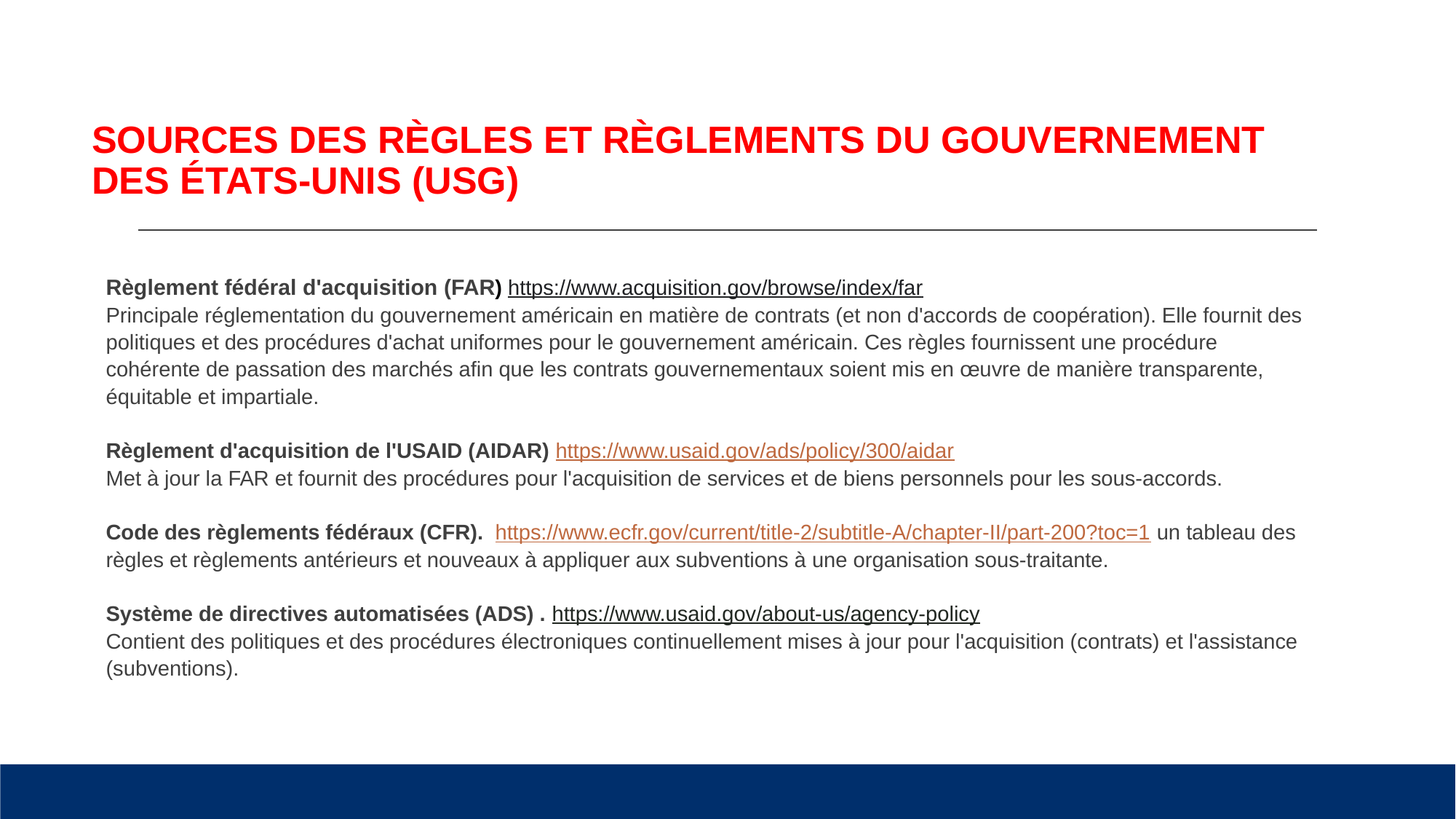

# SOURCES DES RÈGLES ET RÈGLEMENTS DU GOUVERNEMENT DES ÉTATS-UNIS (USG)

Règlement fédéral d'acquisition (FAR) https://www.acquisition.gov/browse/index/far
Principale réglementation du gouvernement américain en matière de contrats (et non d'accords de coopération). Elle fournit des politiques et des procédures d'achat uniformes pour le gouvernement américain. Ces règles fournissent une procédure cohérente de passation des marchés afin que les contrats gouvernementaux soient mis en œuvre de manière transparente, équitable et impartiale.

Règlement d'acquisition de l'USAID (AIDAR) https://www.usaid.gov/ads/policy/300/aidar
Met à jour la FAR et fournit des procédures pour l'acquisition de services et de biens personnels pour les sous-accords.

Code des règlements fédéraux (CFR).  https://www.ecfr.gov/current/title-2/subtitle-A/chapter-II/part-200?toc=1 un tableau des règles et règlements antérieurs et nouveaux à appliquer aux subventions à une organisation sous-traitante.

Système de directives automatisées (ADS) . https://www.usaid.gov/about-us/agency-policy
Contient des politiques et des procédures électroniques continuellement mises à jour pour l'acquisition (contrats) et l'assistance (subventions).